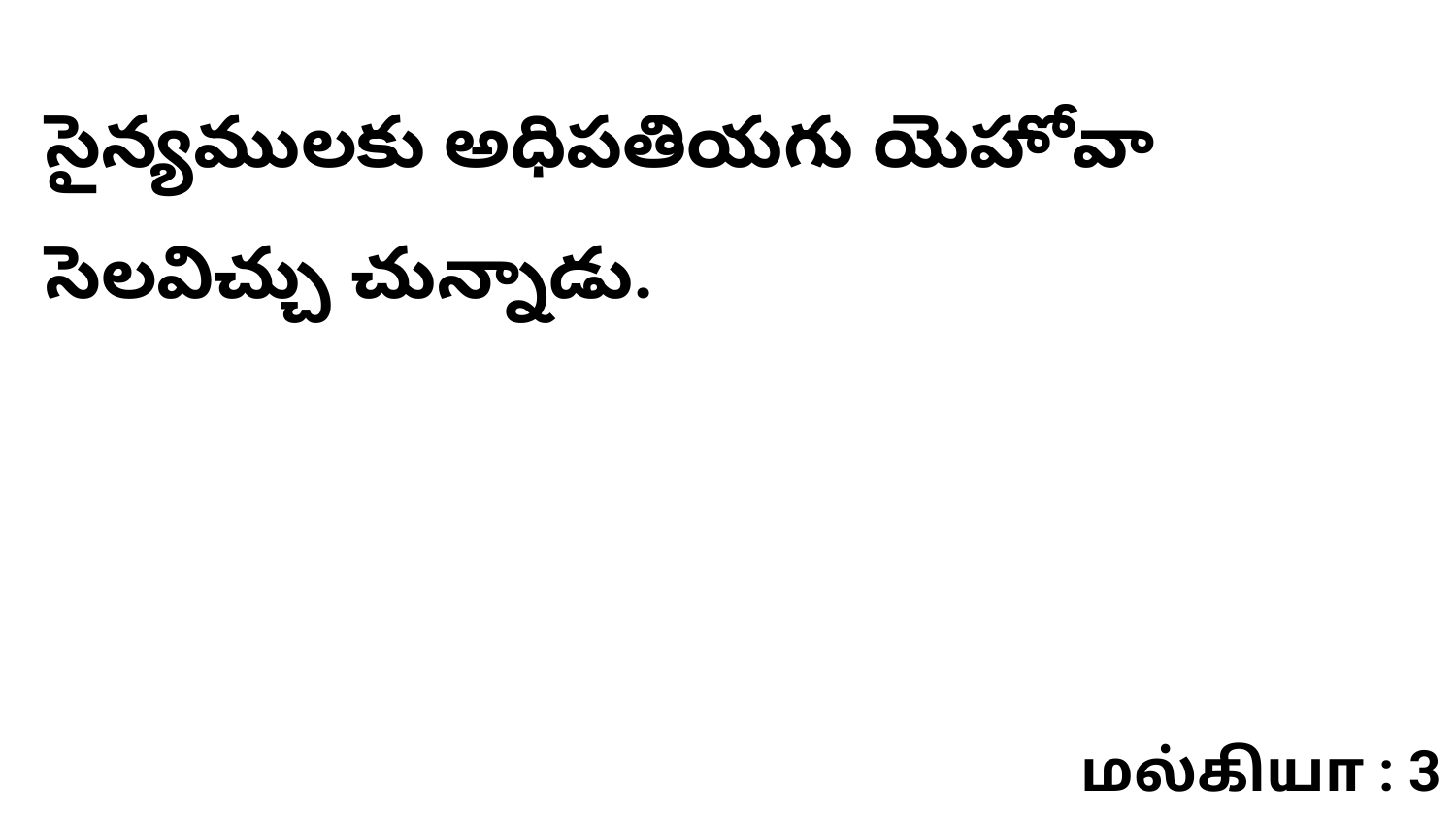

సైన్యములకు అధిపతియగు యెహోవా సెలవిచ్చు చున్నాడు.
மல்கியா : 3